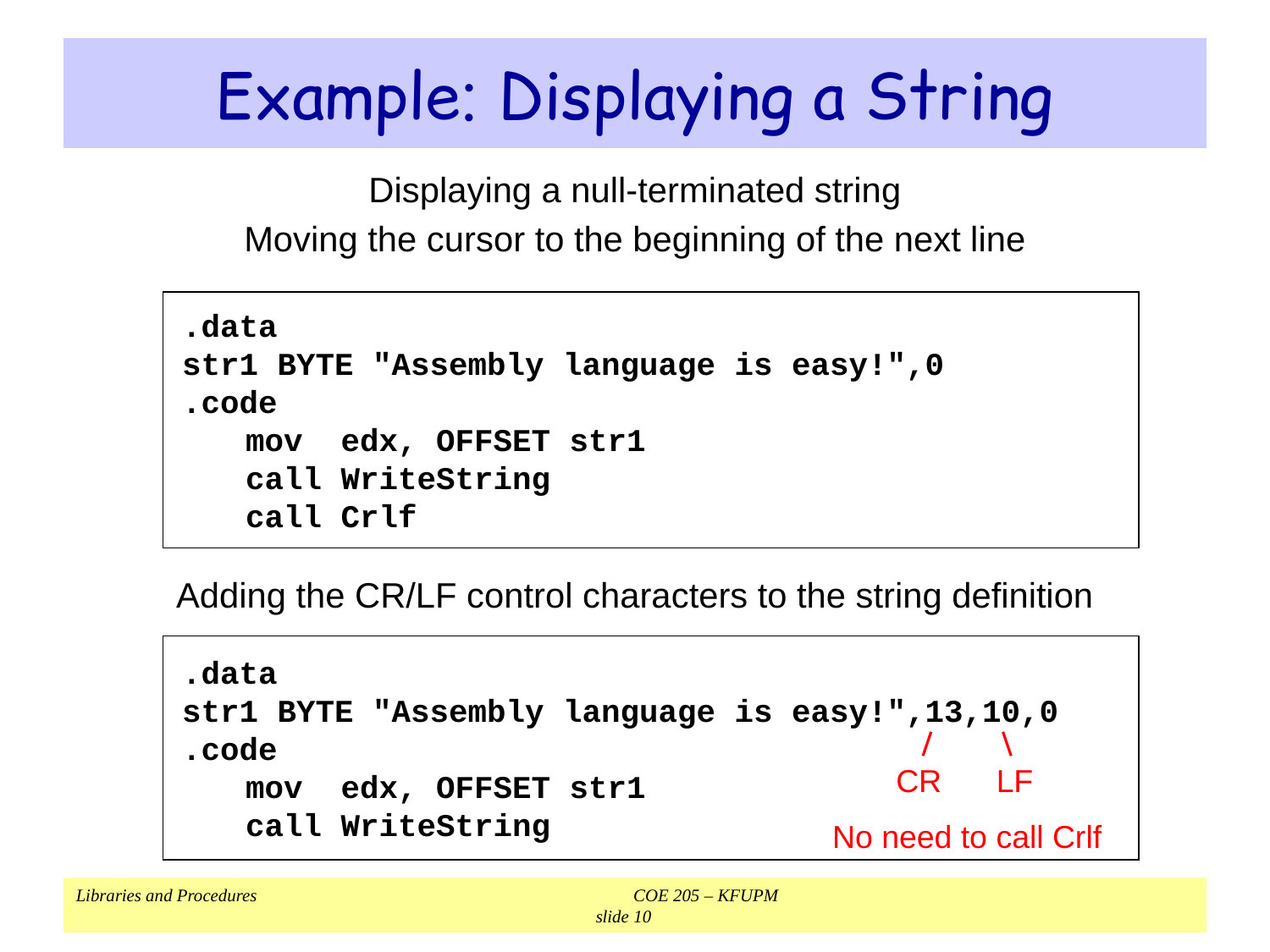

# Example: Displaying a String
Displaying a null-terminated string
Moving the cursor to the beginning of the next line
.data
str1 BYTE "Assembly language is easy!",0
.code
	mov  edx, OFFSET str1
	call WriteString
	call Crlf
Adding the CR/LF control characters to the string definition
.data
str1 BYTE "Assembly language is easy!",13,10,0
.code
	mov  edx, OFFSET str1
	call WriteString

CR

LF
No need to call Crlf